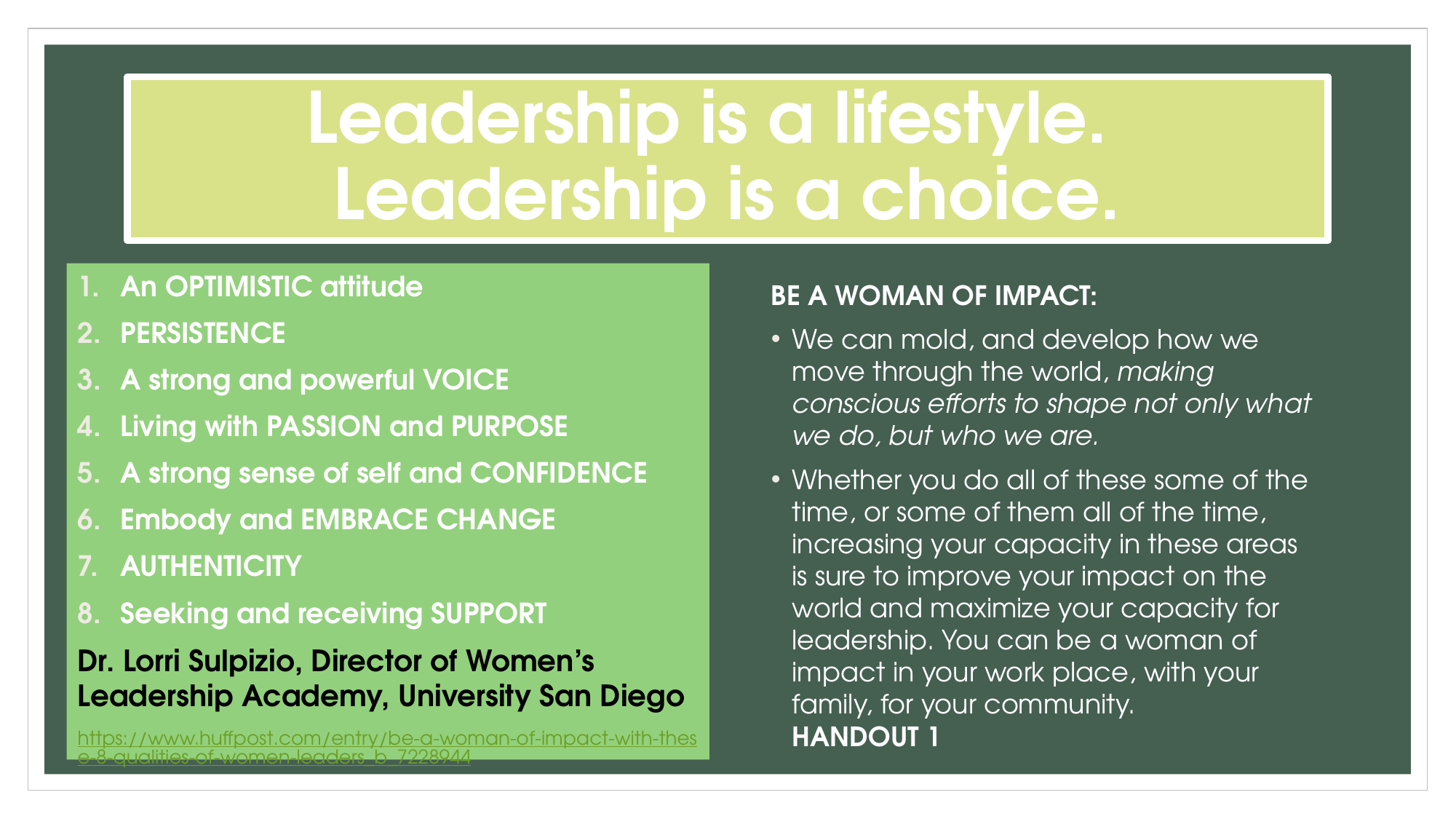

# Leadership is a lifestyle. Leadership is a choice.
An OPTIMISTIC attitude
PERSISTENCE
A strong and powerful VOICE
Living with PASSION and PURPOSE
A strong sense of self and CONFIDENCE
Embody and EMBRACE CHANGE
AUTHENTICITY
Seeking and receiving SUPPORT
Dr. Lorri Sulpizio, Director of Women’s Leadership Academy, University San Diego
https://www.huffpost.com/entry/be-a-woman-of-impact-with-these-8-qualities-of-women-leaders_b_7228944
BE A WOMAN OF IMPACT:
We can mold, and develop how we move through the world, making conscious efforts to shape not only what we do, but who we are.
Whether you do all of these some of the time, or some of them all of the time, increasing your capacity in these areas is sure to improve your impact on the world and maximize your capacity for leadership. You can be a woman of impact in your work place, with your family, for your community.                     HANDOUT 1